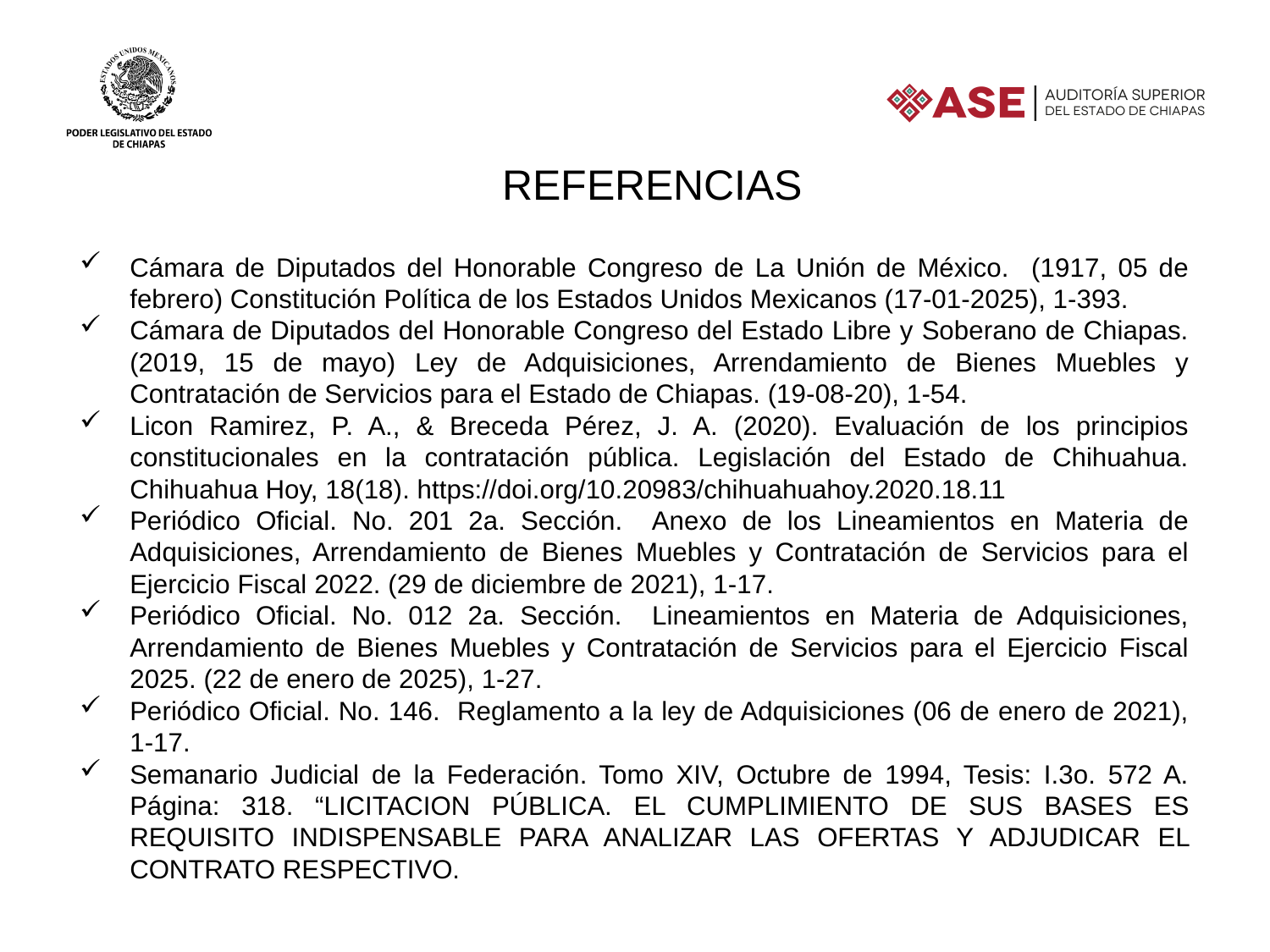

REFERENCIAS
Cámara de Diputados del Honorable Congreso de La Unión de México.  (1917, 05 de febrero) Constitución Política de los Estados Unidos Mexicanos (17-01-2025), 1-393.
Cámara de Diputados del Honorable Congreso del Estado Libre y Soberano de Chiapas. (2019, 15 de mayo) Ley de Adquisiciones, Arrendamiento de Bienes Muebles y Contratación de Servicios para el Estado de Chiapas. (19-08-20), 1-54.
Licon Ramirez, P. A., & Breceda Pérez, J. A. (2020). Evaluación de los principios constitucionales en la contratación pública. Legislación del Estado de Chihuahua. Chihuahua Hoy, 18(18). https://doi.org/10.20983/chihuahuahoy.2020.18.11
Periódico Oficial. No. 201 2a. Sección.  Anexo de los Lineamientos en Materia de Adquisiciones, Arrendamiento de Bienes Muebles y Contratación de Servicios para el Ejercicio Fiscal 2022. (29 de diciembre de 2021), 1-17.
Periódico Oficial. No. 012 2a. Sección.  Lineamientos en Materia de Adquisiciones, Arrendamiento de Bienes Muebles y Contratación de Servicios para el Ejercicio Fiscal 2025. (22 de enero de 2025), 1-27.
Periódico Oficial. No. 146.  Reglamento a la ley de Adquisiciones (06 de enero de 2021), 1-17.
Semanario Judicial de la Federación. Tomo XIV, Octubre de 1994, Tesis: I.3o. 572 A. Página: 318. “LICITACION PÚBLICA. EL CUMPLIMIENTO DE SUS BASES ES REQUISITO INDISPENSABLE PARA ANALIZAR LAS OFERTAS Y ADJUDICAR EL CONTRATO RESPECTIVO.